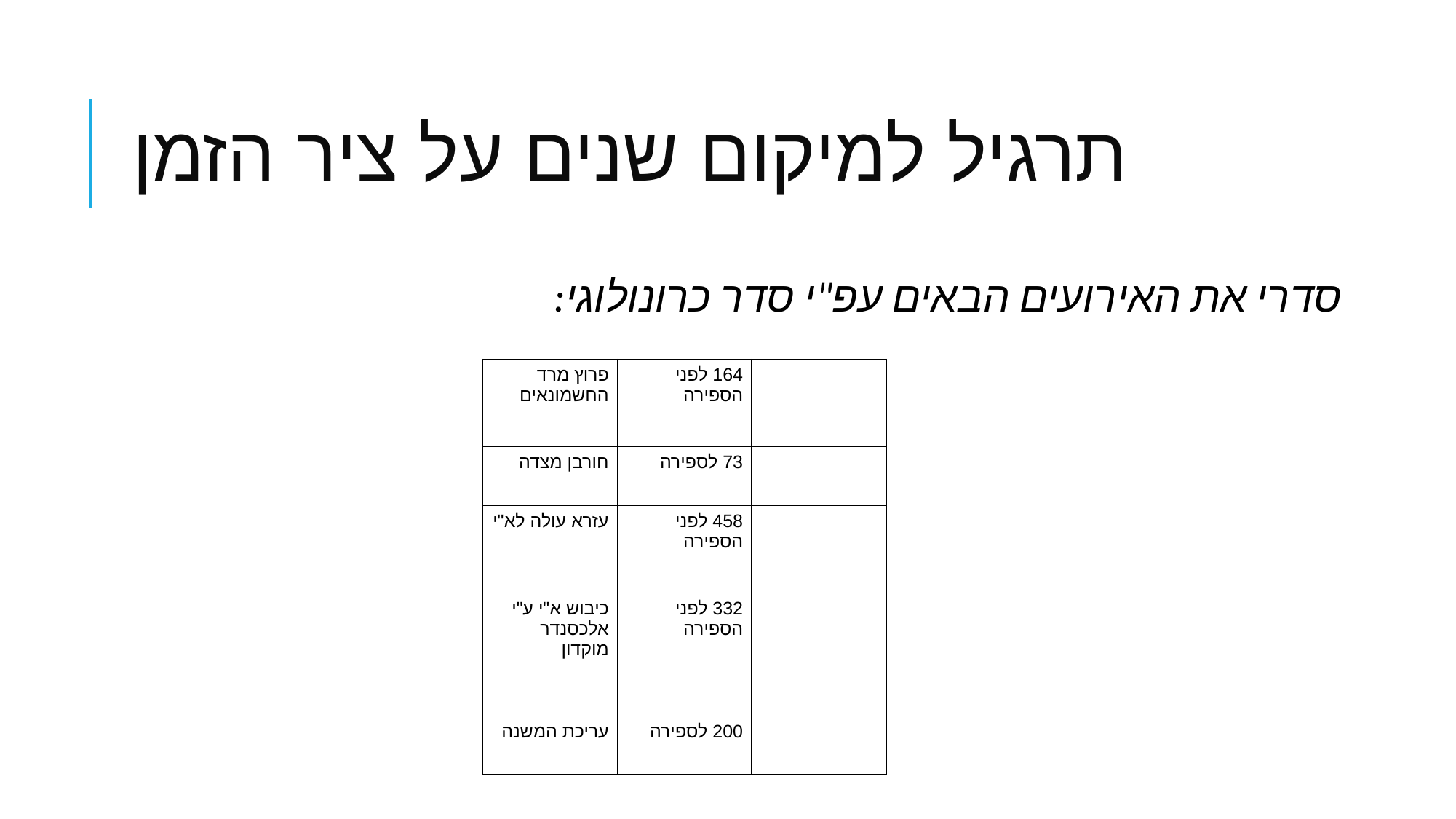

# תרגיל למיקום שנים על ציר הזמן

סדרי את האירועים הבאים עפ"י סדר כרונולוגי:

| פרוץ מרד החשמונאים | 164 לפני הספירה |  |
| --- | --- | --- |
| חורבן מצדה | 73 לספירה |  |
| עזרא עולה לא"י | 458 לפני הספירה |  |
| כיבוש א"י ע"י אלכסנדר מוקדון | 332 לפני הספירה |  |
| עריכת המשנה | 200 לספירה |  |